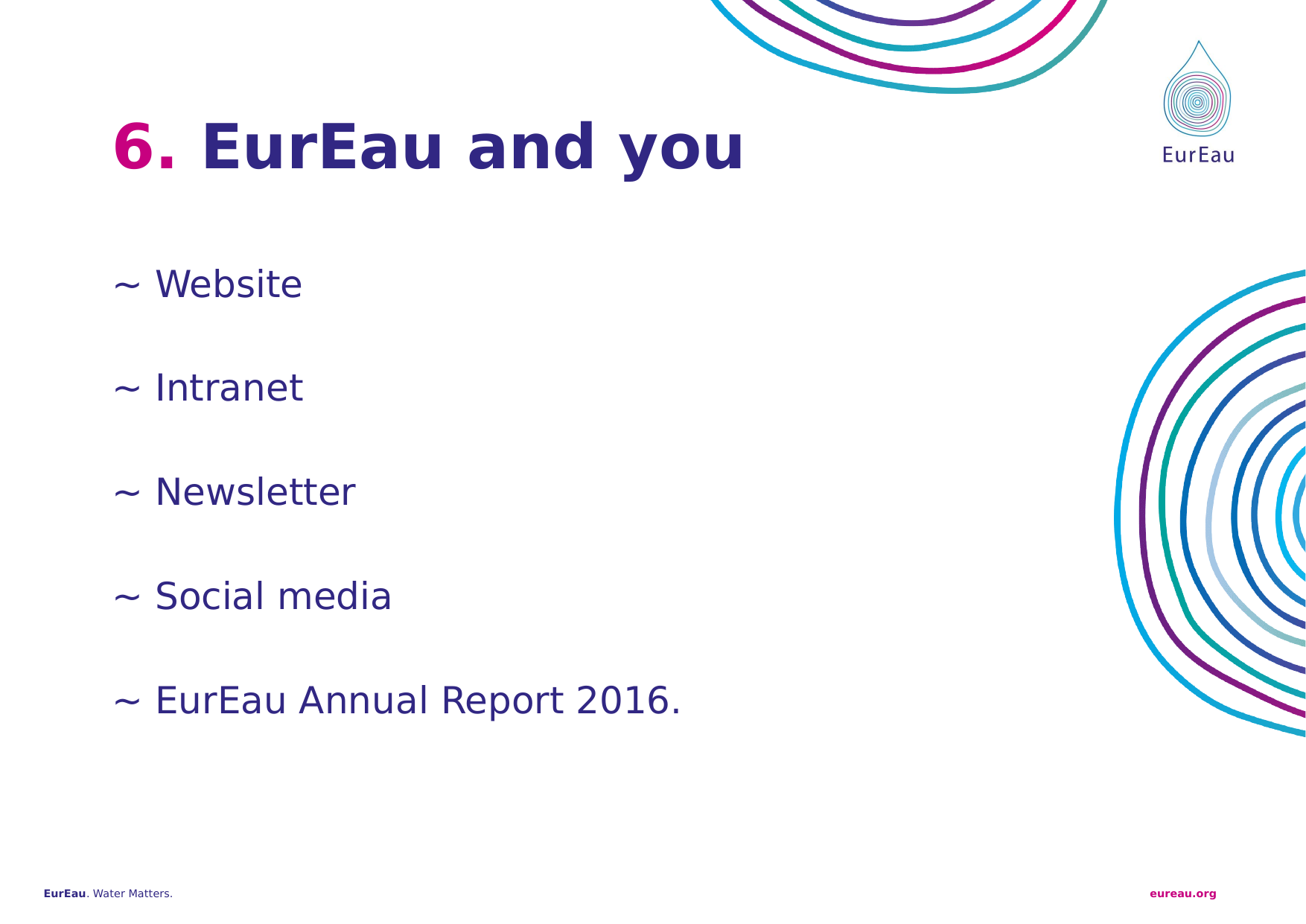

6. EurEau and you
~ Website

~ Intranet

~ Newsletter

~ Social media

~ EurEau Annual Report 2016.